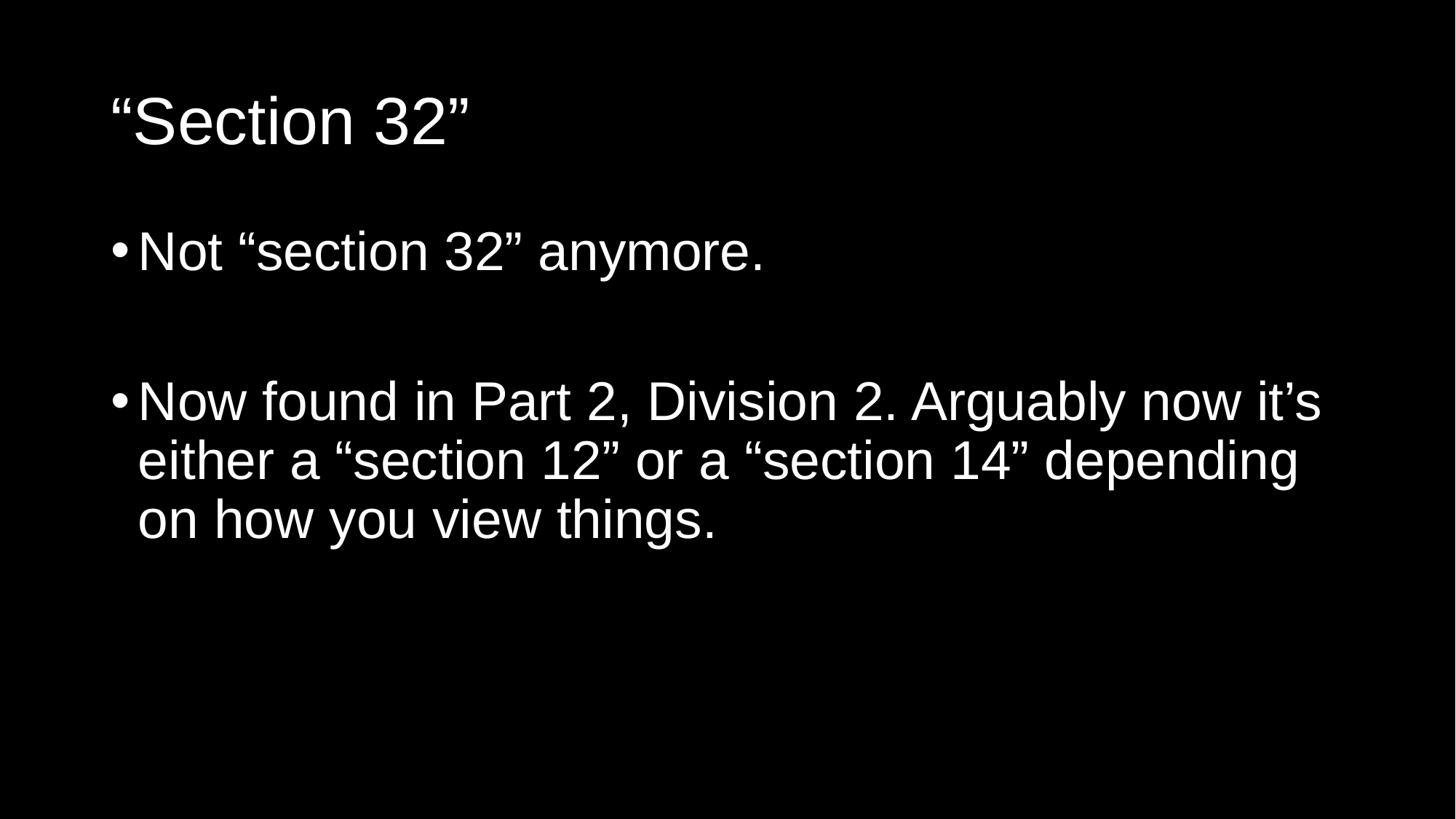

# “Section 32”
Not “section 32” anymore.
Now found in Part 2, Division 2. Arguably now it’s either a “section 12” or a “section 14” depending on how you view things.